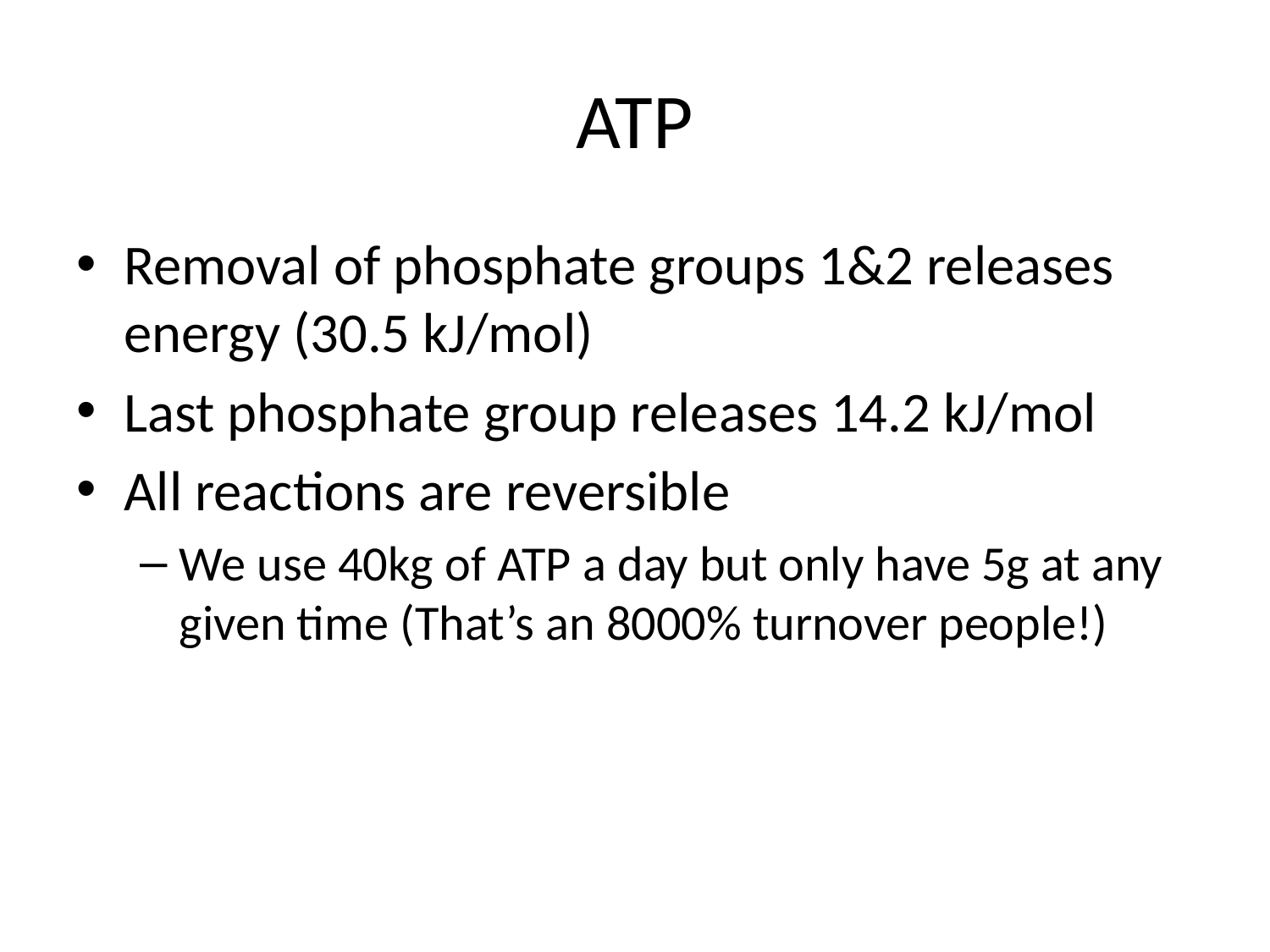

# ATP
Removal of phosphate groups 1&2 releases energy (30.5 kJ/mol)
Last phosphate group releases 14.2 kJ/mol
All reactions are reversible
We use 40kg of ATP a day but only have 5g at any given time (That’s an 8000% turnover people!)